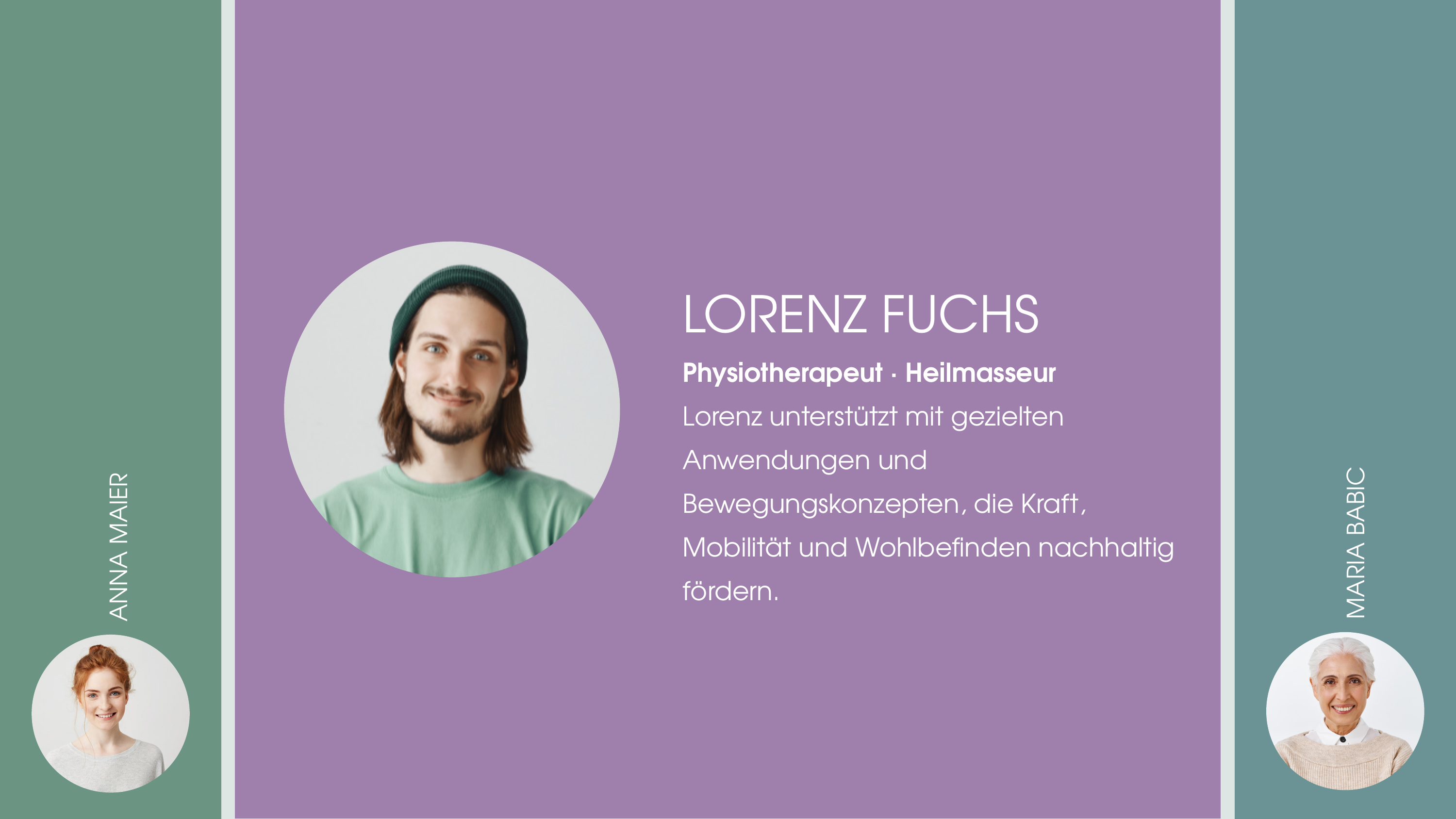

LORENZ FUCHS
Physiotherapeut · Heilmasseur
Lorenz unterstützt mit gezielten Anwendungen und Bewegungskonzepten, die Kraft, Mobilität und Wohlbefinden nachhaltig fördern.
MARIA BABIC
ANNA MAIER